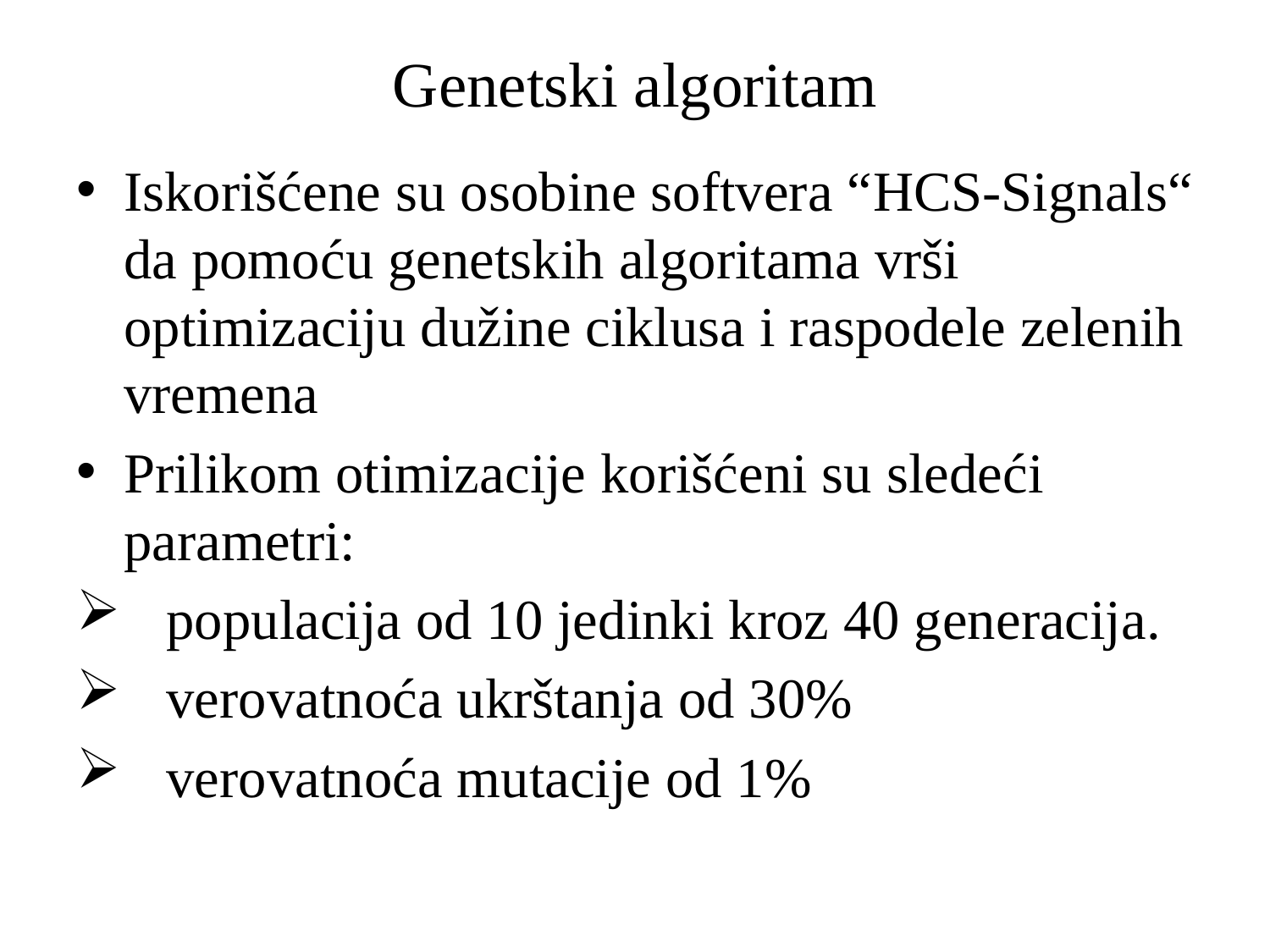

# Genetski algoritam
Iskorišćene su osobine softvera “HCS-Signals“ da pomoću genetskih algoritama vrši optimizaciju dužine ciklusa i raspodele zelenih vremena
Prilikom otimizacije korišćeni su sledeći parametri:
   populacija od 10 jedinki kroz 40 generacija.
   verovatnoća ukrštanja od 30%
   verovatnoća mutacije od 1%